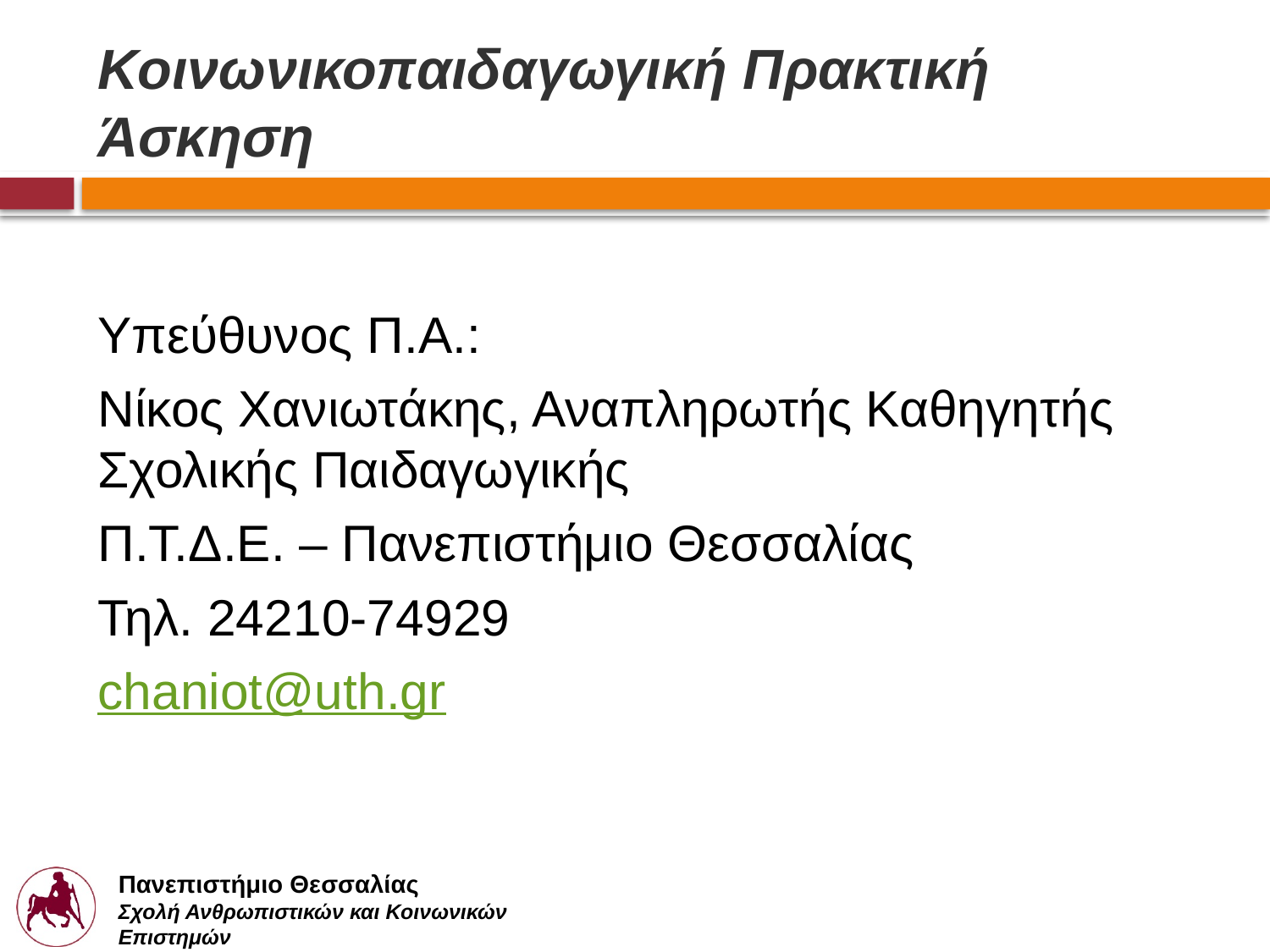

# Κοινωνικοπαιδαγωγική Πρακτική Άσκηση

Υπεύθυνος Π.Α.:
Νίκος Χανιωτάκης, Αναπληρωτής Καθηγητής Σχολικής Παιδαγωγικής
Π.Τ.Δ.Ε. – Πανεπιστήμιο Θεσσαλίας
Τηλ. 24210-74929
chaniot@uth.gr